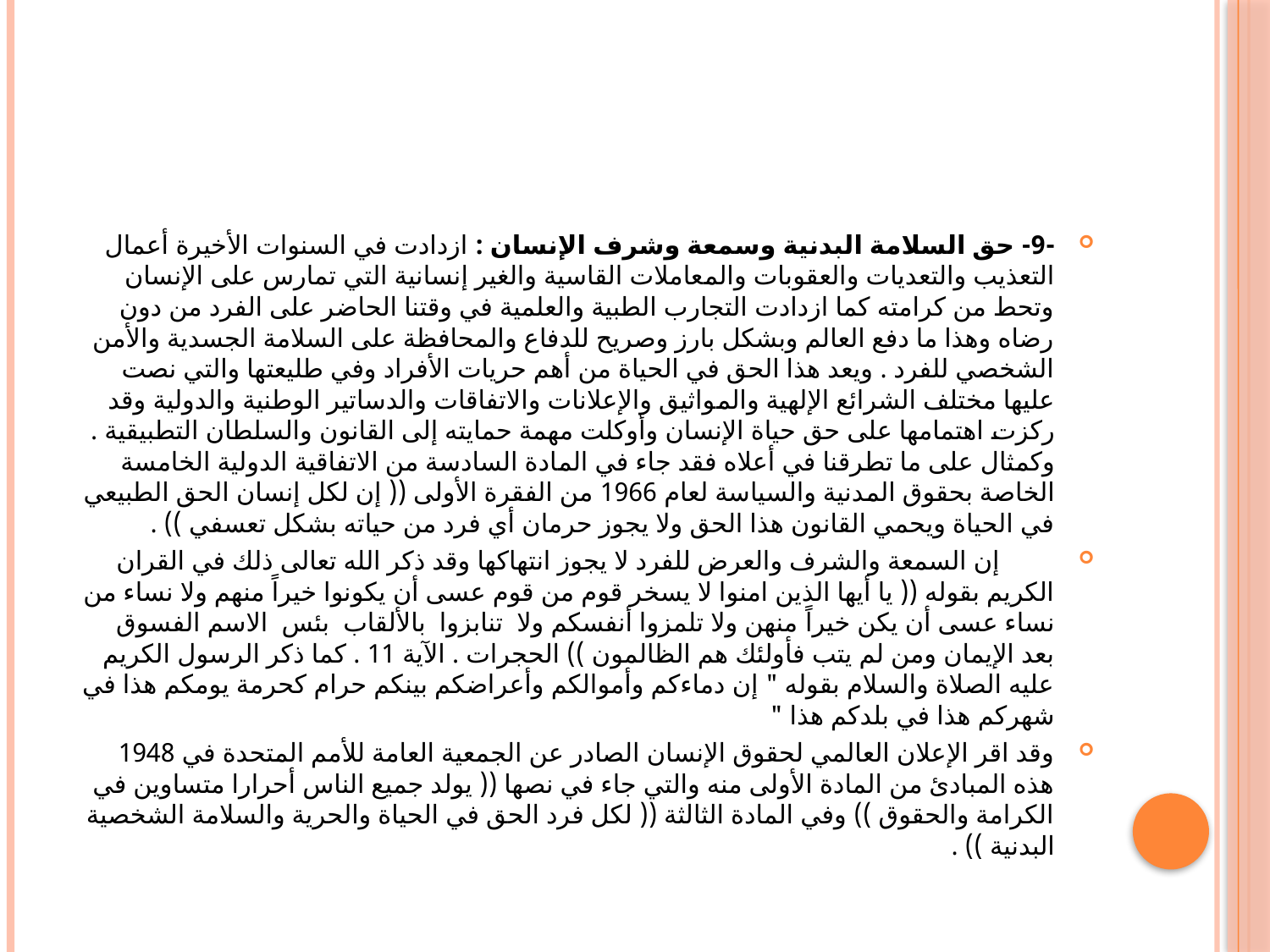

#
-9- حق السلامة البدنية وسمعة وشرف الإنسان : ازدادت في السنوات الأخيرة أعمال التعذيب والتعديات والعقوبات والمعاملات القاسية والغير إنسانية التي تمارس على الإنسان وتحط من كرامته كما ازدادت التجارب الطبية والعلمية في وقتنا الحاضر على الفرد من دون رضاه وهذا ما دفع العالم وبشكل بارز وصريح للدفاع والمحافظة على السلامة الجسدية والأمن الشخصي للفرد . ويعد هذا الحق في الحياة من أهم حريات الأفراد وفي طليعتها والتي نصت عليها مختلف الشرائع الإلهية والمواثيق والإعلانات والاتفاقات والدساتير الوطنية والدولية وقد ركزت اهتمامها على حق حياة الإنسان وأوكلت مهمة حمايته إلى القانون والسلطان التطبيقية . وكمثال على ما تطرقنا في أعلاه فقد جاء في المادة السادسة من الاتفاقية الدولية الخامسة الخاصة بحقوق المدنية والسياسة لعام 1966 من الفقرة الأولى (( إن لكل إنسان الحق الطبيعي في الحياة ويحمي القانون هذا الحق ولا يجوز حرمان أي فرد من حياته بشكل تعسفي )) .
        إن السمعة والشرف والعرض للفرد لا يجوز انتهاكها وقد ذكر الله تعالى ذلك في القران الكريم بقوله (( يا أيها الذين امنوا لا يسخر قوم من قوم عسى أن يكونوا خيراً منهم ولا نساء من نساء عسى أن يكن خيراً منهن ولا تلمزوا أنفسكم ولا  تنابزوا  بالألقاب  بئس  الاسم الفسوق بعد الإيمان ومن لم يتب فأولئك هم الظالمون )) الحجرات . الآية 11 . كما ذكر الرسول الكريم عليه الصلاة والسلام بقوله " إن دماءكم وأموالكم وأعراضكم بينكم حرام كحرمة يومكم هذا في شهركم هذا في بلدكم هذا "
وقد اقر الإعلان العالمي لحقوق الإنسان الصادر عن الجمعية العامة للأمم المتحدة في 1948 هذه المبادئ من المادة الأولى منه والتي جاء في نصها (( يولد جميع الناس أحرارا متساوين في الكرامة والحقوق )) وفي المادة الثالثة (( لكل فرد الحق في الحياة والحرية والسلامة الشخصية البدنية )) .